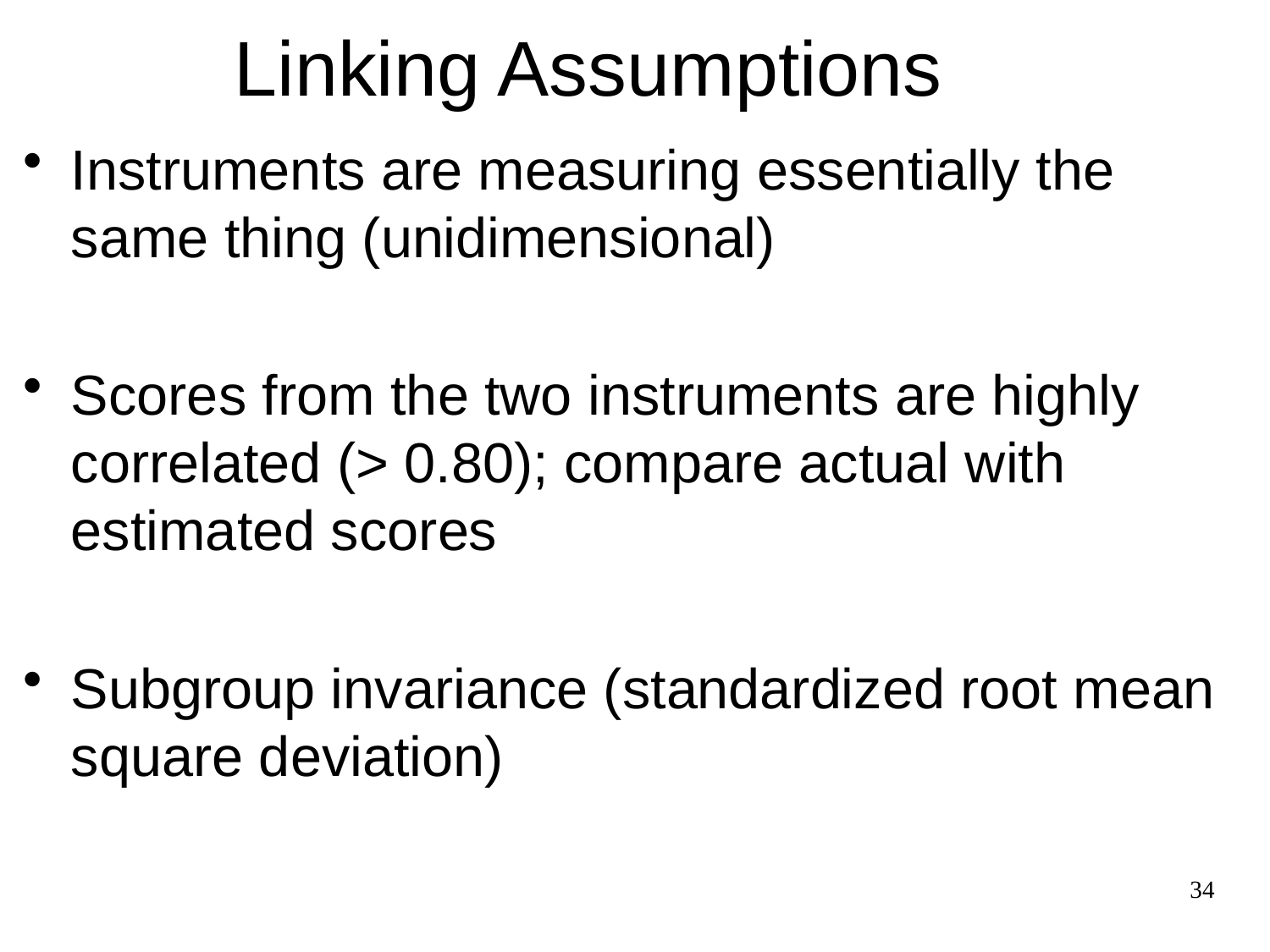

# Linking Assumptions
Instruments are measuring essentially the same thing (unidimensional)

Scores from the two instruments are highly correlated (> 0.80); compare actual with estimated scores

Subgroup invariance (standardized root mean square deviation)

34